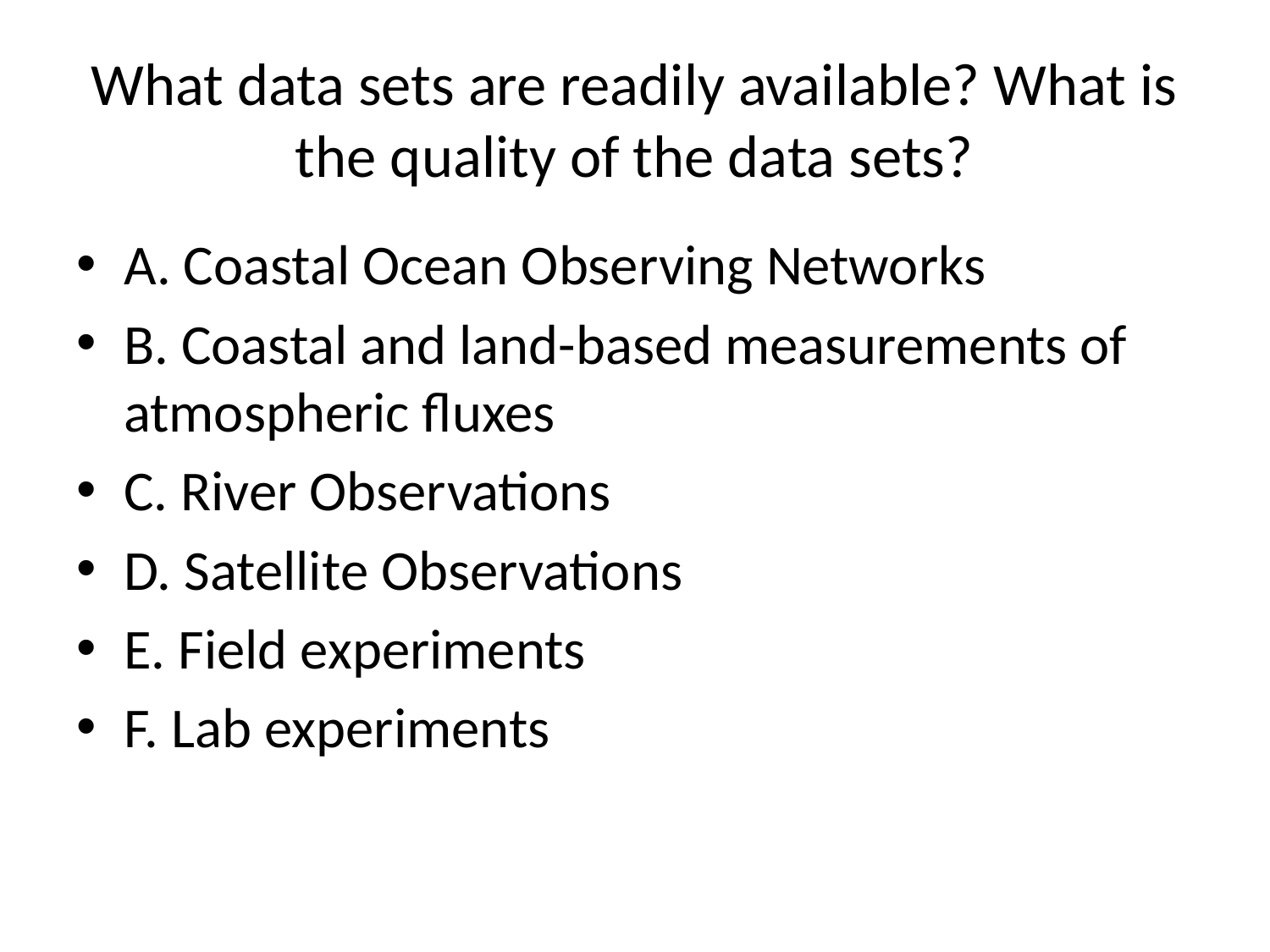

# What data sets are readily available? What is the quality of the data sets?
A. Coastal Ocean Observing Networks
B. Coastal and land-based measurements of atmospheric fluxes
C. River Observations
D. Satellite Observations
E. Field experiments
F. Lab experiments